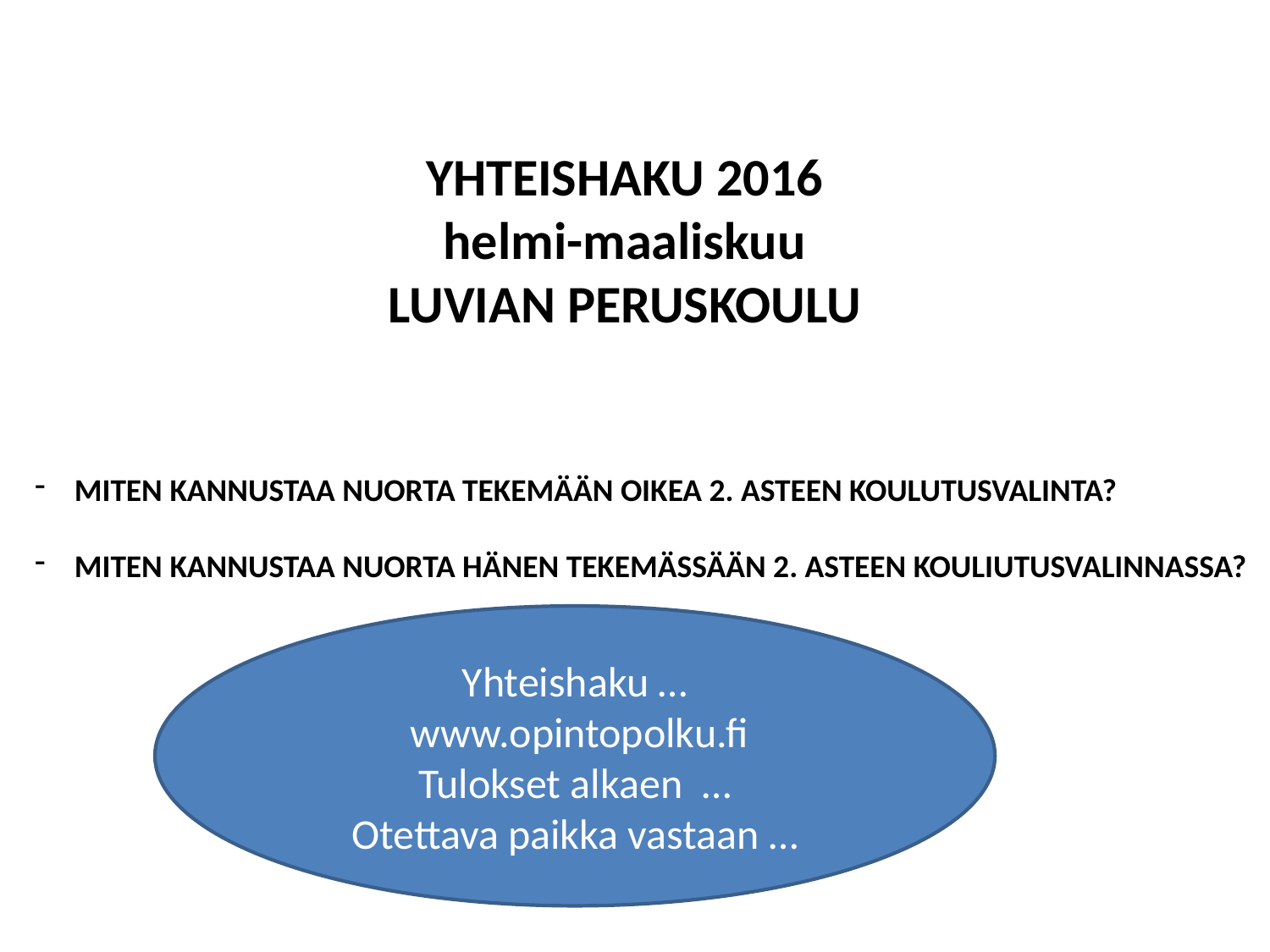

# YHTEISHAKU 2016 helmi-maaliskuu LUVIAN PERUSKOULU
MITEN KANNUSTAA NUORTA TEKEMÄÄN OIKEA 2. ASTEEN KOULUTUSVALINTA?

MITEN KANNUSTAA NUORTA HÄNEN TEKEMÄSSÄÄN 2. ASTEEN KOULIUTUSVALINNASSA?
Yhteishaku …
 www.opintopolku.fi
Tulokset alkaen  …
Otettava paikka vastaan …